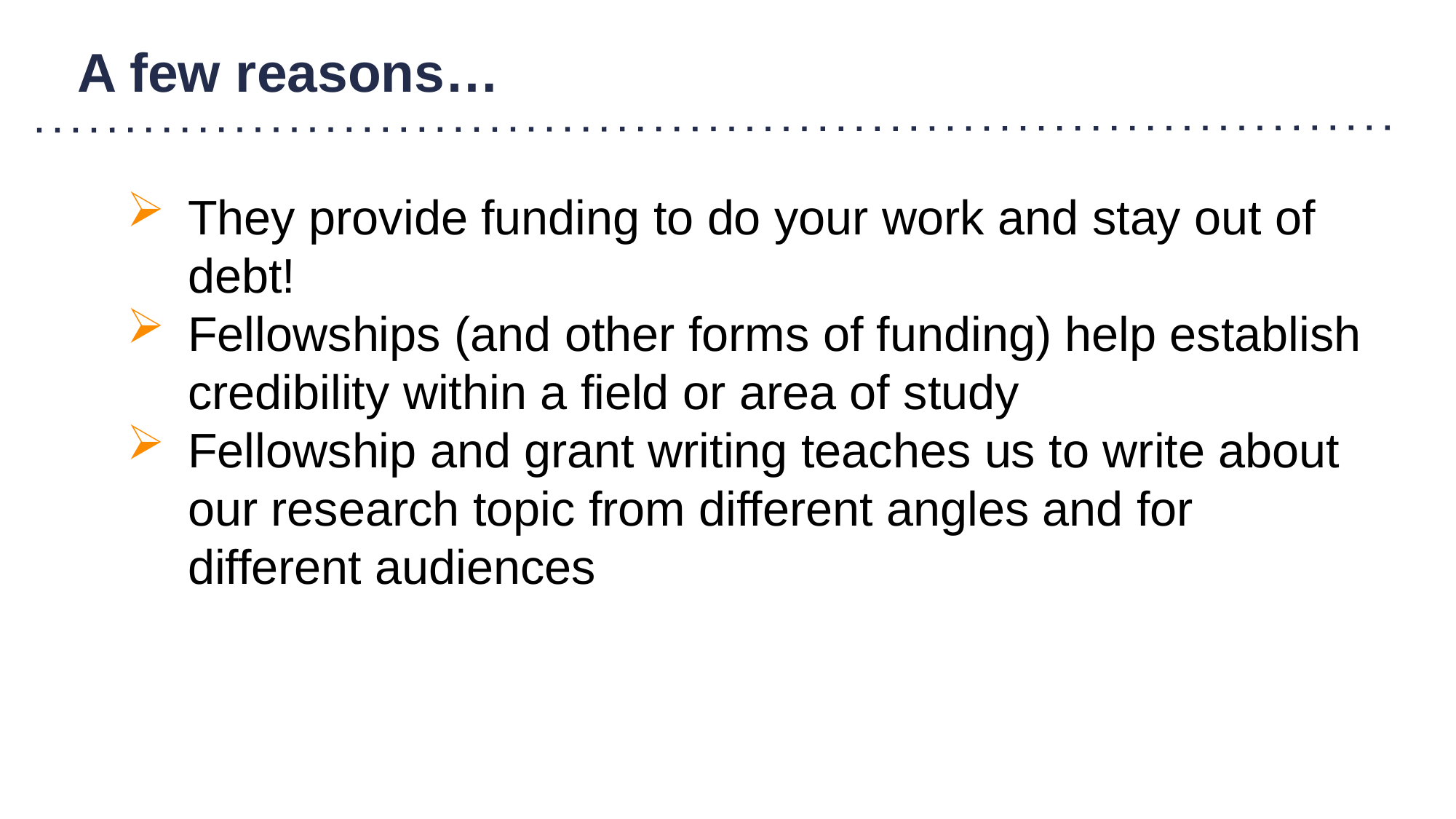

# A few reasons…
They provide funding to do your work and stay out of debt!
Fellowships (and other forms of funding) help establish credibility within a field or area of study
Fellowship and grant writing teaches us to write about our research topic from different angles and for different audiences